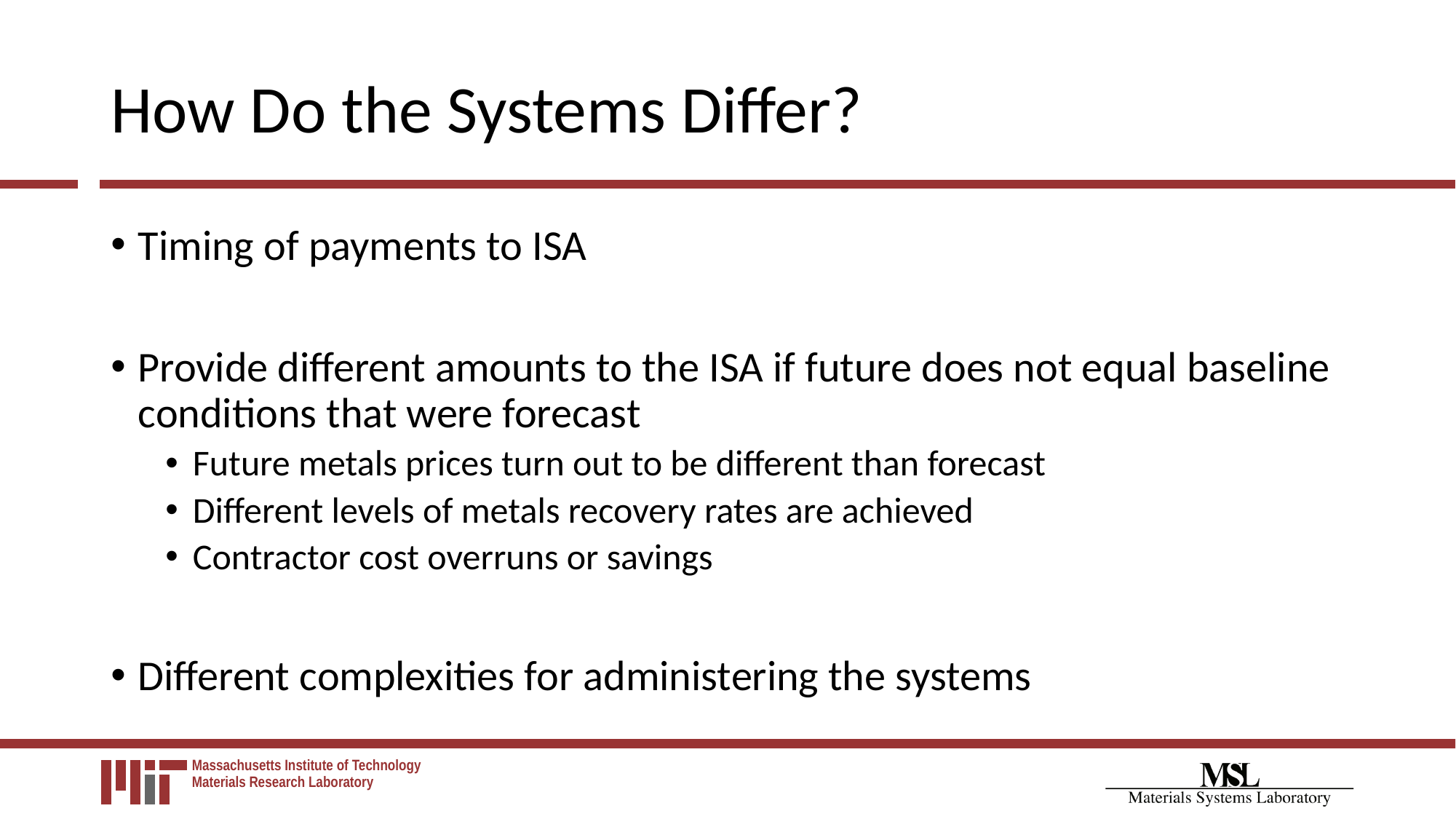

# How Do the Systems Differ?
Timing of payments to ISA

Provide different amounts to the ISA if future does not equal baseline conditions that were forecast
Future metals prices turn out to be different than forecast
Different levels of metals recovery rates are achieved
Contractor cost overruns or savings

Different complexities for administering the systems